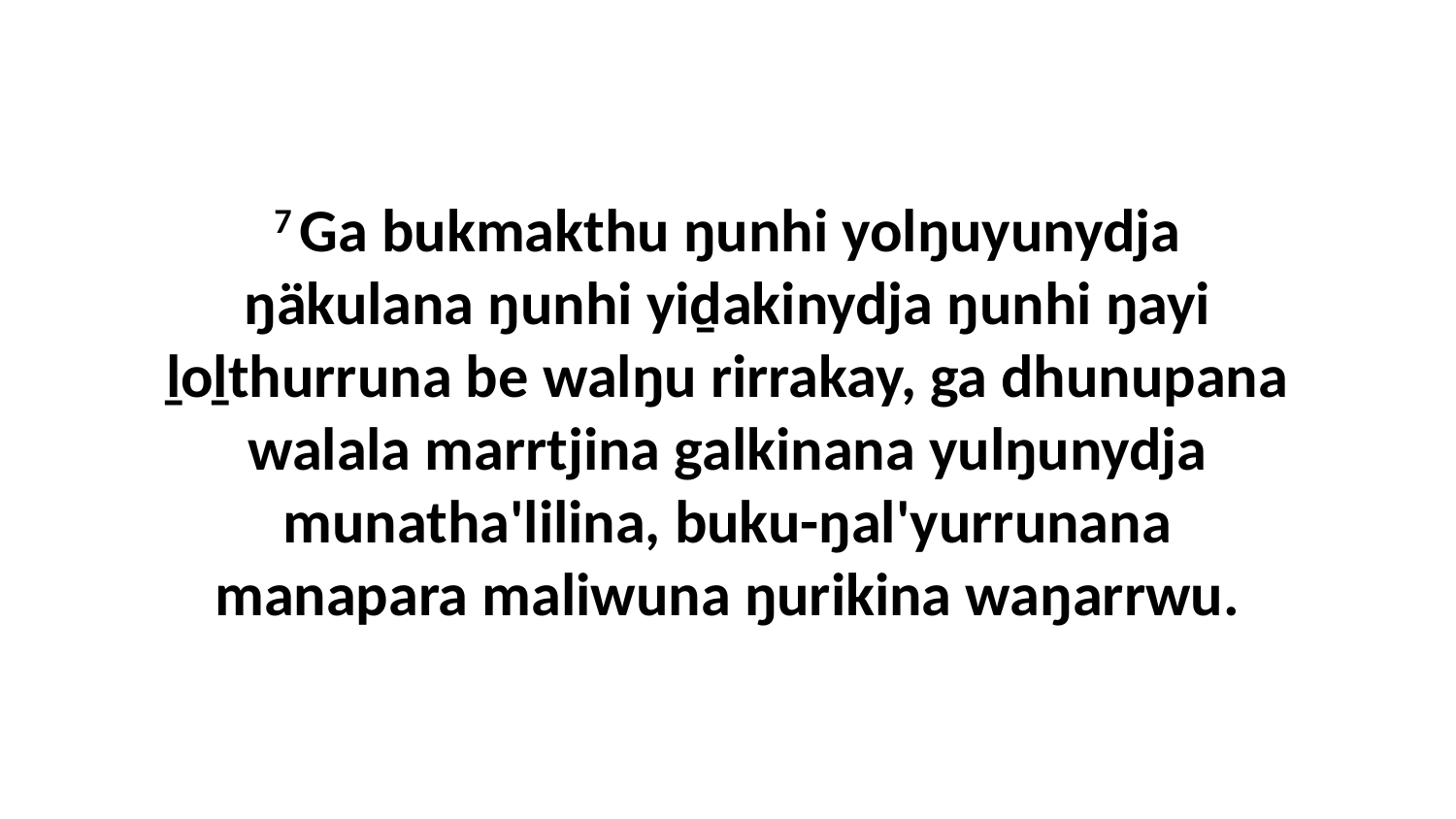

7 Ga bukmakthu ŋunhi yolŋuyunydja ŋäkulana ŋunhi yiḏakinydja ŋunhi ŋayi ḻoḻthurruna be walŋu rirrakay, ga dhunupana walala marrtjina galkinana yulŋunydja munatha'lilina, buku-ŋal'yurrunana manapara maliwuna ŋurikina waŋarrwu.